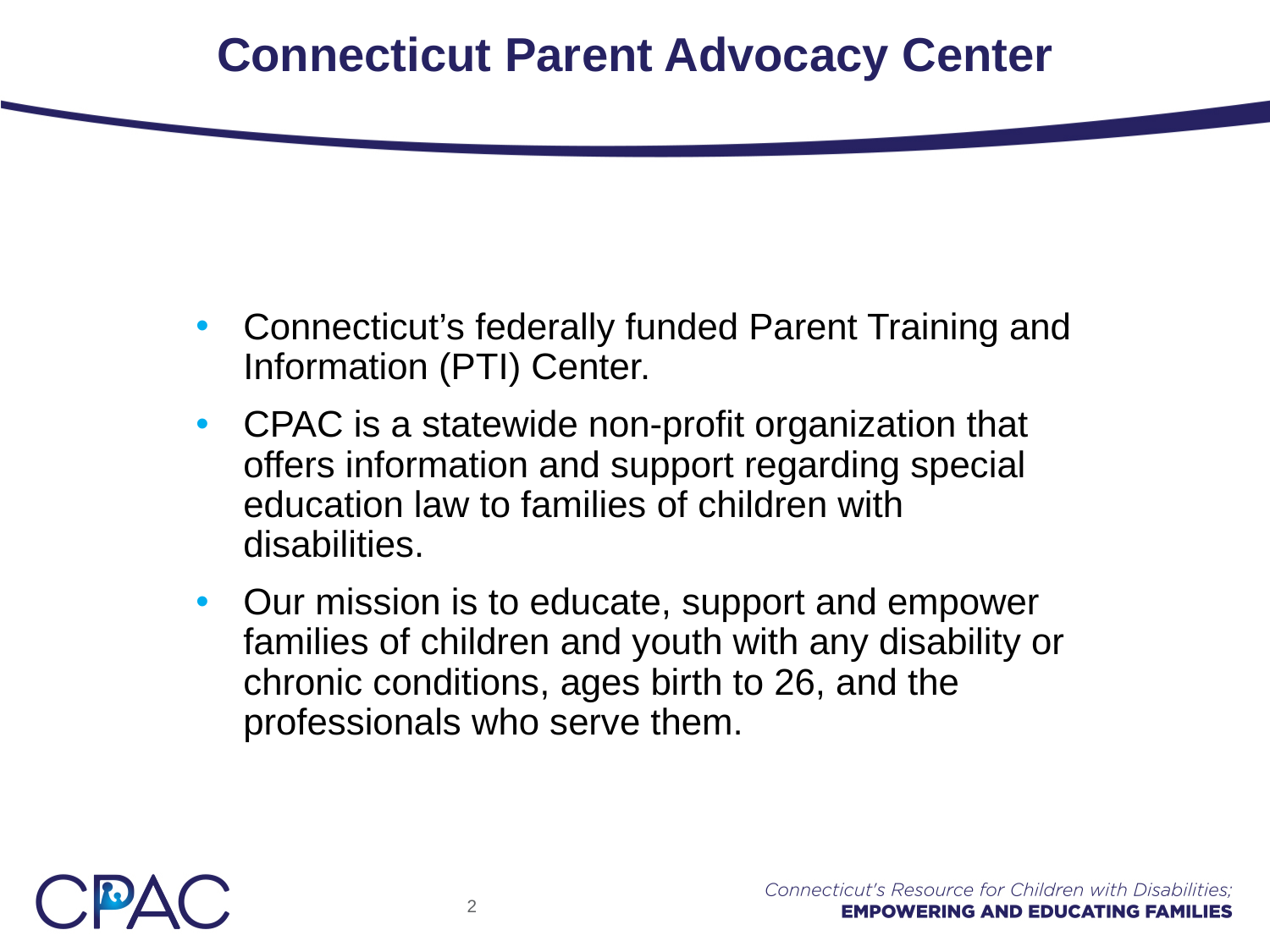

# Connecticut Parent Advocacy Center
Connecticut’s federally funded Parent Training and Information (PTI) Center.
CPAC is a statewide non-profit organization that offers information and support regarding special education law to families of children with disabilities.
Our mission is to educate, support and empower families of children and youth with any disability or chronic conditions, ages birth to 26, and the professionals who serve them.